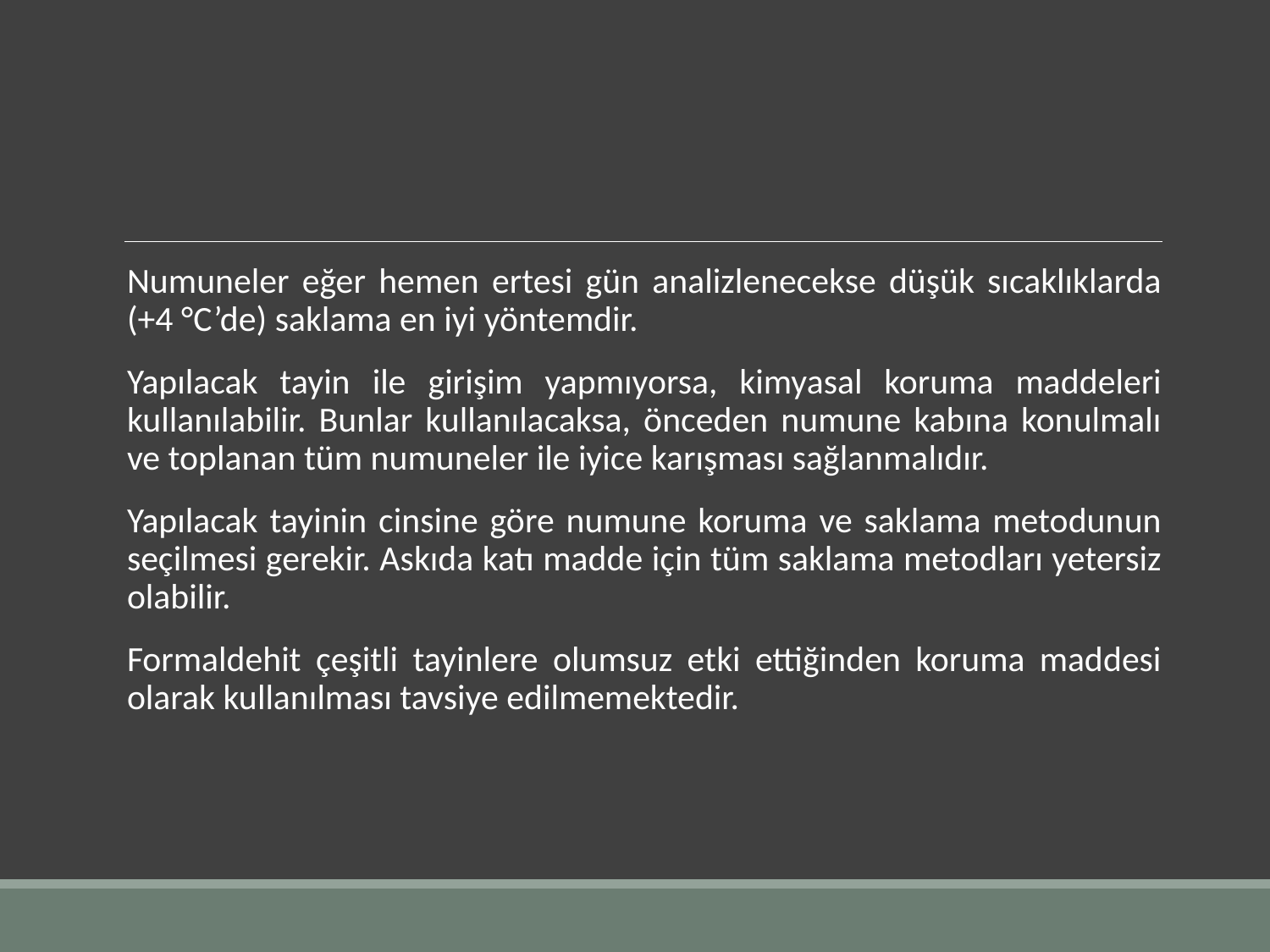

Numuneler eğer hemen ertesi gün analizlenecekse düşük sıcaklıklarda (+4 °C’de) saklama en iyi yöntemdir.
Yapılacak tayin ile girişim yapmıyorsa, kimyasal koruma maddeleri kullanılabilir. Bunlar kullanılacaksa, önceden numune kabına konulmalı ve toplanan tüm numuneler ile iyice karışması sağlanmalıdır.
Yapılacak tayinin cinsine göre numune koruma ve saklama metodunun seçilmesi gerekir. Askıda katı madde için tüm saklama metodları yetersiz olabilir.
Formaldehit çeşitli tayinlere olumsuz etki ettiğinden koruma maddesi olarak kullanılması tavsiye edilmemektedir.